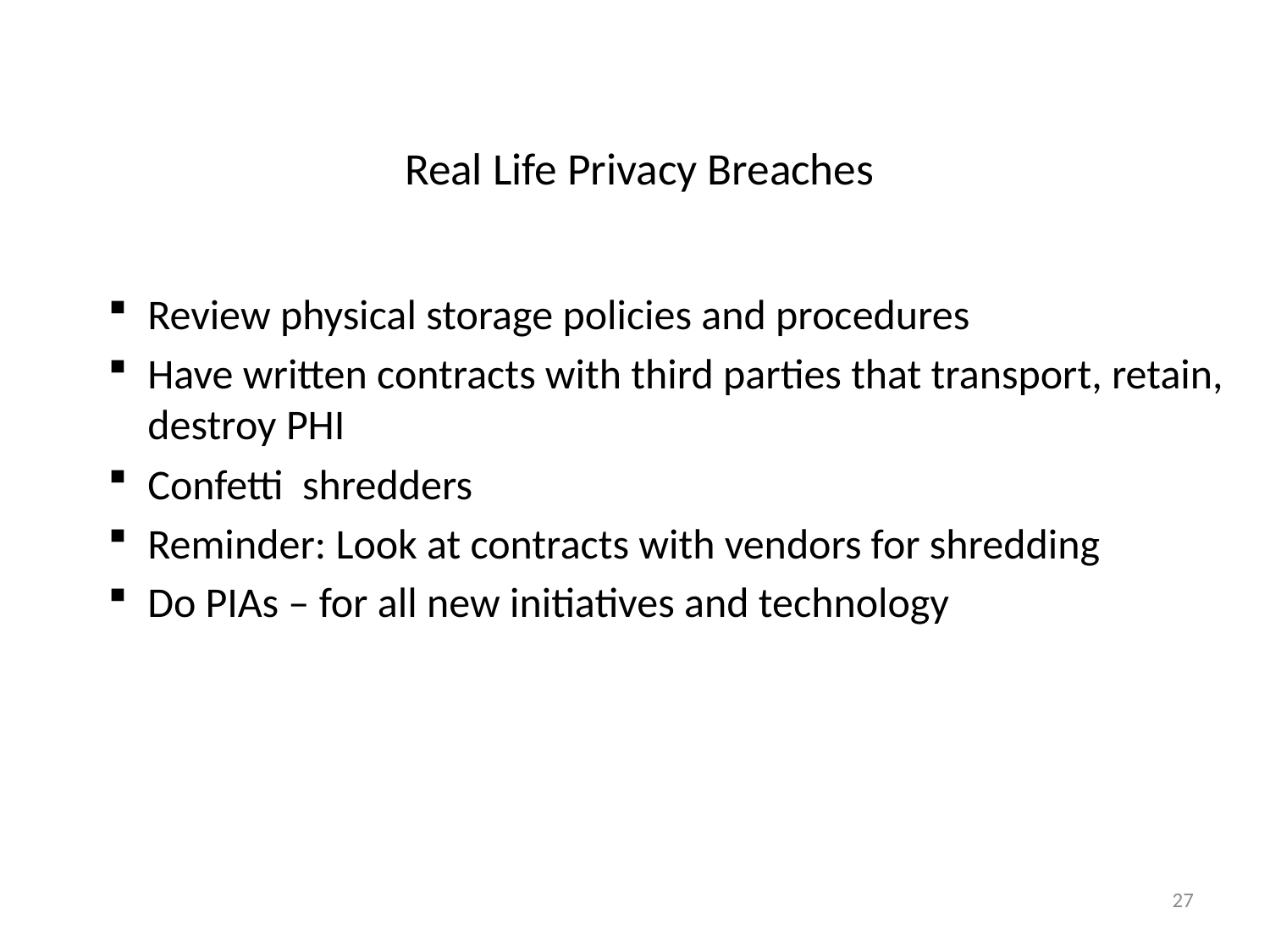

# Real Life Privacy Breaches

Review physical storage policies and procedures
Have written contracts with third parties that transport, retain, destroy PHI
Confetti  shredders
Reminder: Look at contracts with vendors for shredding
Do PIAs – for all new initiatives and technology

27